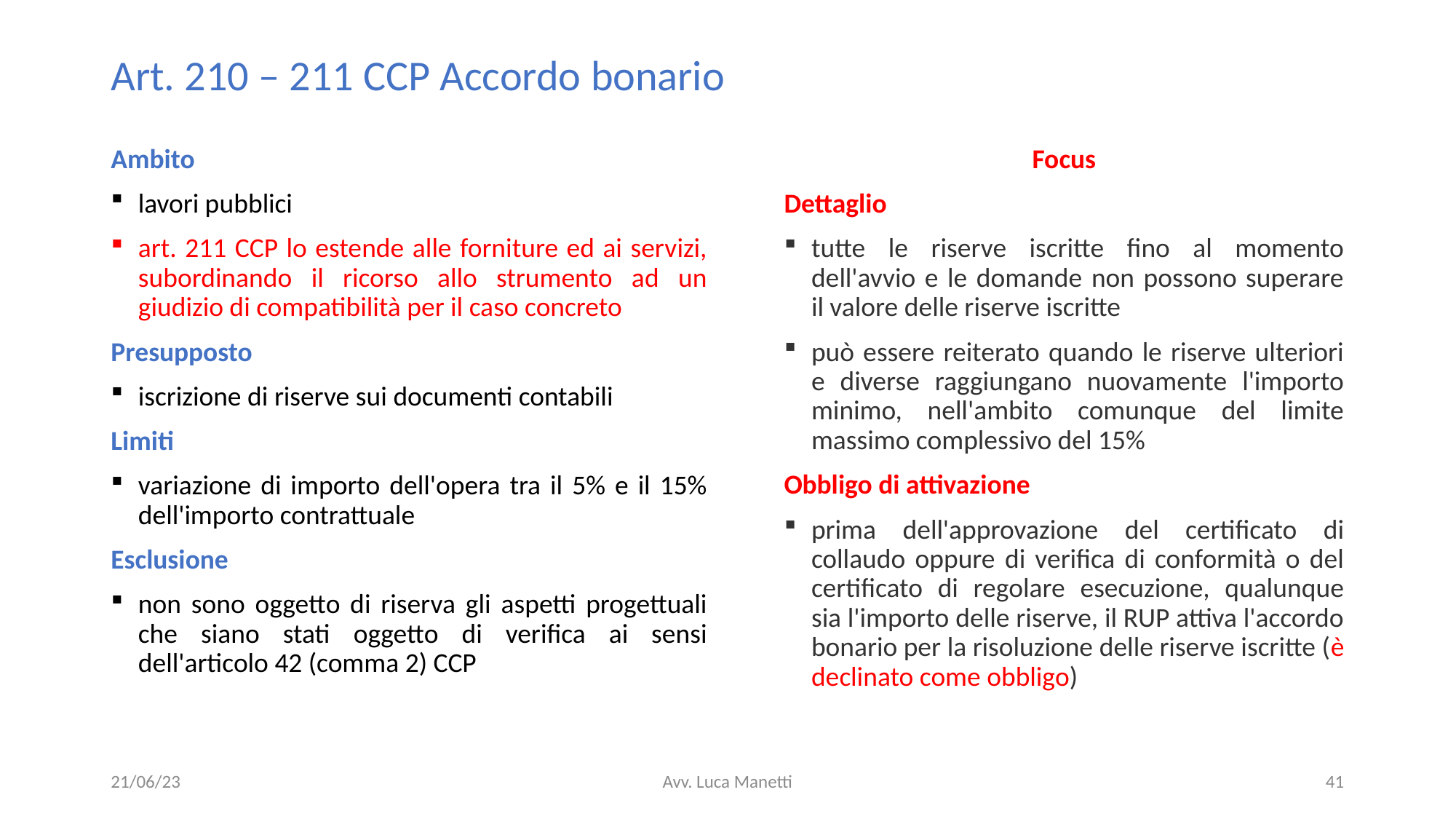

# Art. 210 – 211 CCP Accordo bonario
Ambito
lavori pubblici
art. 211 CCP lo estende alle forniture ed ai servizi, subordinando il ricorso allo strumento ad un giudizio di compatibilità per il caso concreto
Presupposto
iscrizione di riserve sui documenti contabili
Limiti
variazione di importo dell'opera tra il 5% e il 15% dell'importo contrattuale
Esclusione
non sono oggetto di riserva gli aspetti progettuali che siano stati oggetto di verifica ai sensi dell'articolo 42 (comma 2) CCP
Focus
Dettaglio
tutte le riserve iscritte fino al momento dell'avvio e le domande non possono superare il valore delle riserve iscritte
può essere reiterato quando le riserve ulteriori e diverse raggiungano nuovamente l'importo minimo, nell'ambito comunque del limite massimo complessivo del 15%
Obbligo di attivazione
prima dell'approvazione del certificato di collaudo oppure di verifica di conformità o del certificato di regolare esecuzione, qualunque sia l'importo delle riserve, il RUP attiva l'accordo bonario per la risoluzione delle riserve iscritte (è declinato come obbligo)

21/06/23
Avv. Luca Manetti
41